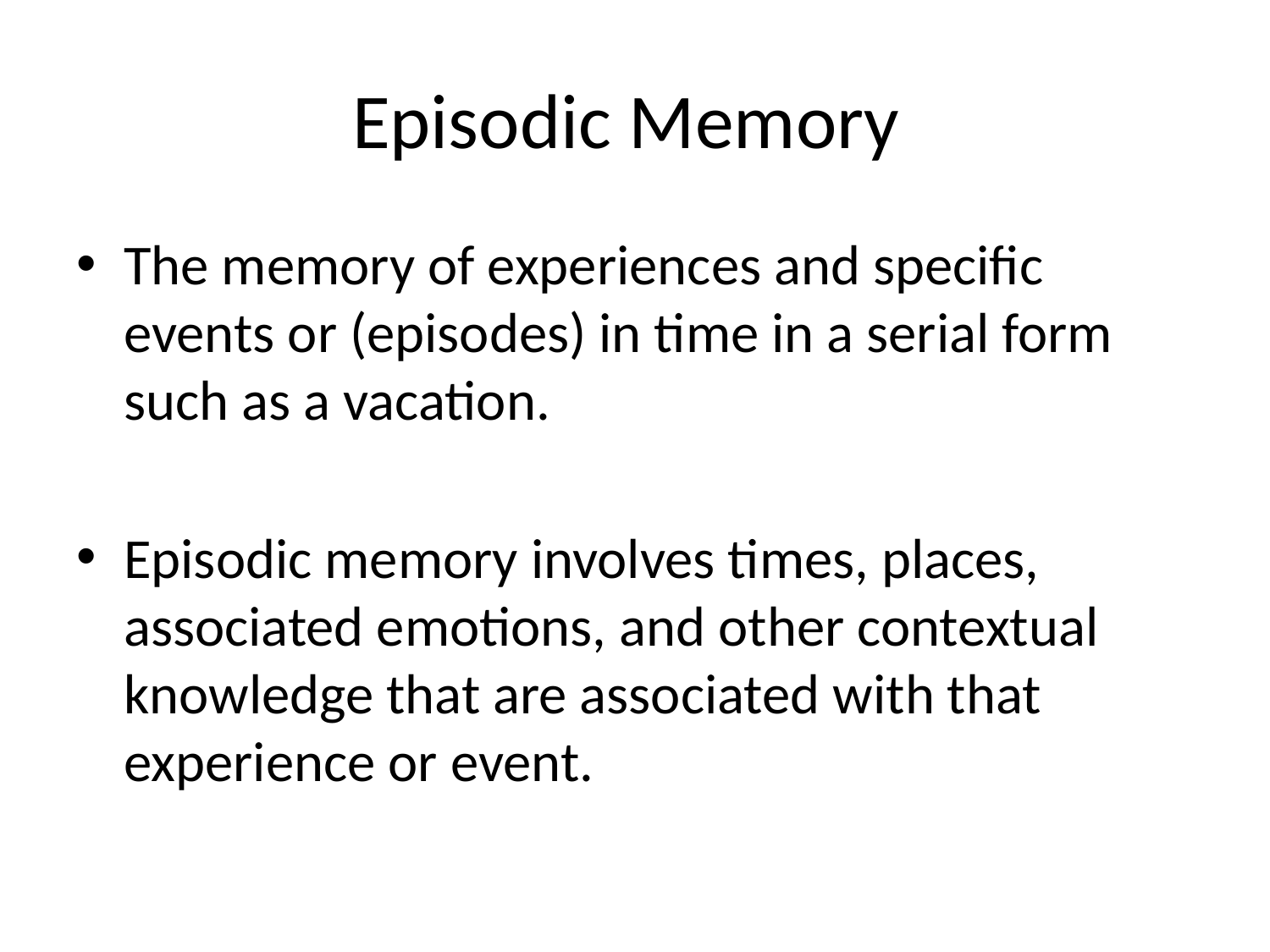

# Episodic Memory
The memory of experiences and specific events or (episodes) in time in a serial form such as a vacation.

Episodic memory involves times, places, associated emotions, and other contextual knowledge that are associated with that experience or event.